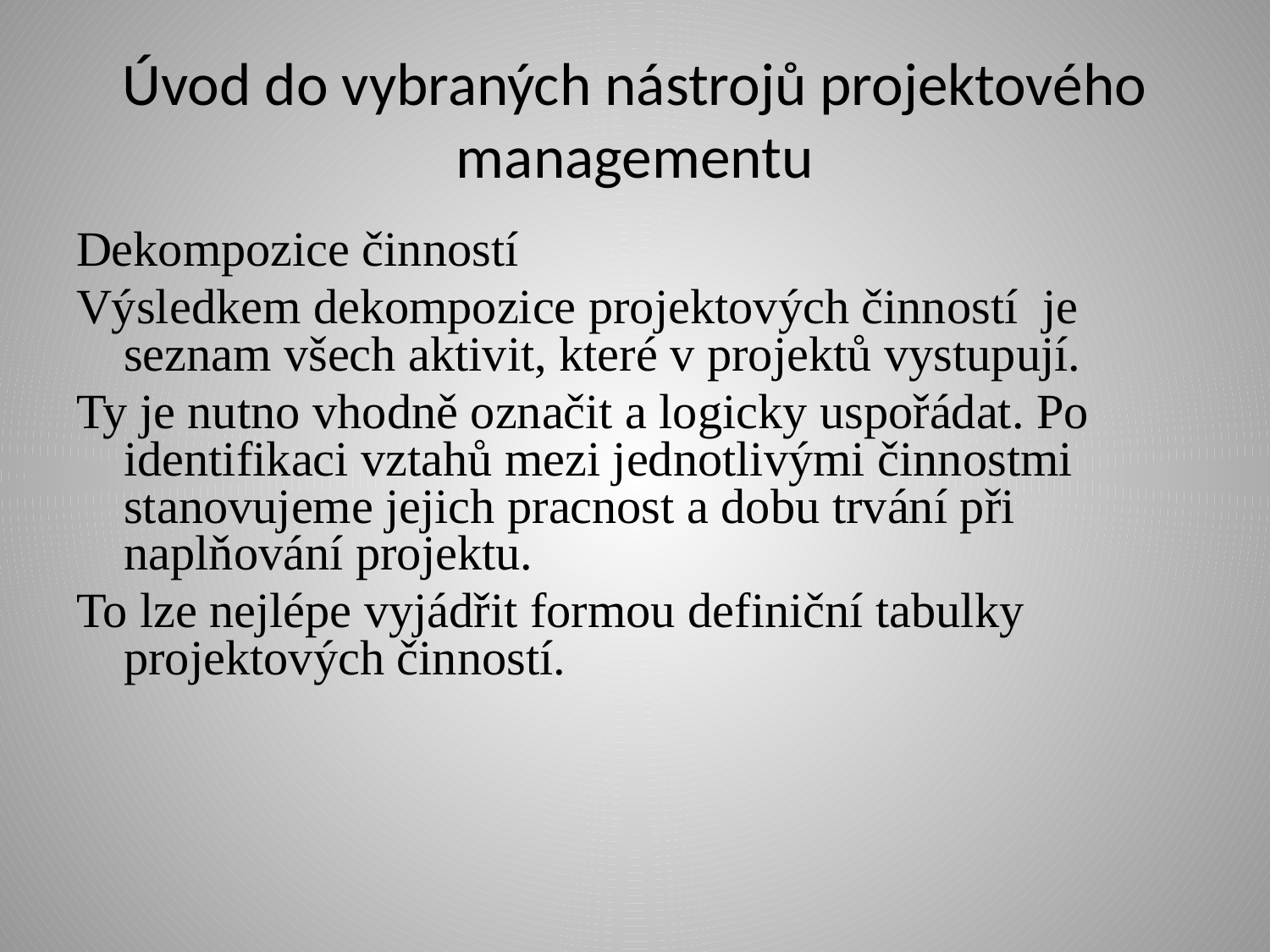

# Úvod do vybraných nástrojů projektového managementu
Dekompozice činností
Výsledkem dekompozice projektových činností  je seznam všech aktivit, které v projektů vystupují.
Ty je nutno vhodně označit a logicky uspořádat. Po identifikaci vztahů mezi jednotlivými činnostmi stanovujeme jejich pracnost a dobu trvání při naplňování projektu.
To lze nejlépe vyjádřit formou definiční tabulky projektových činností.